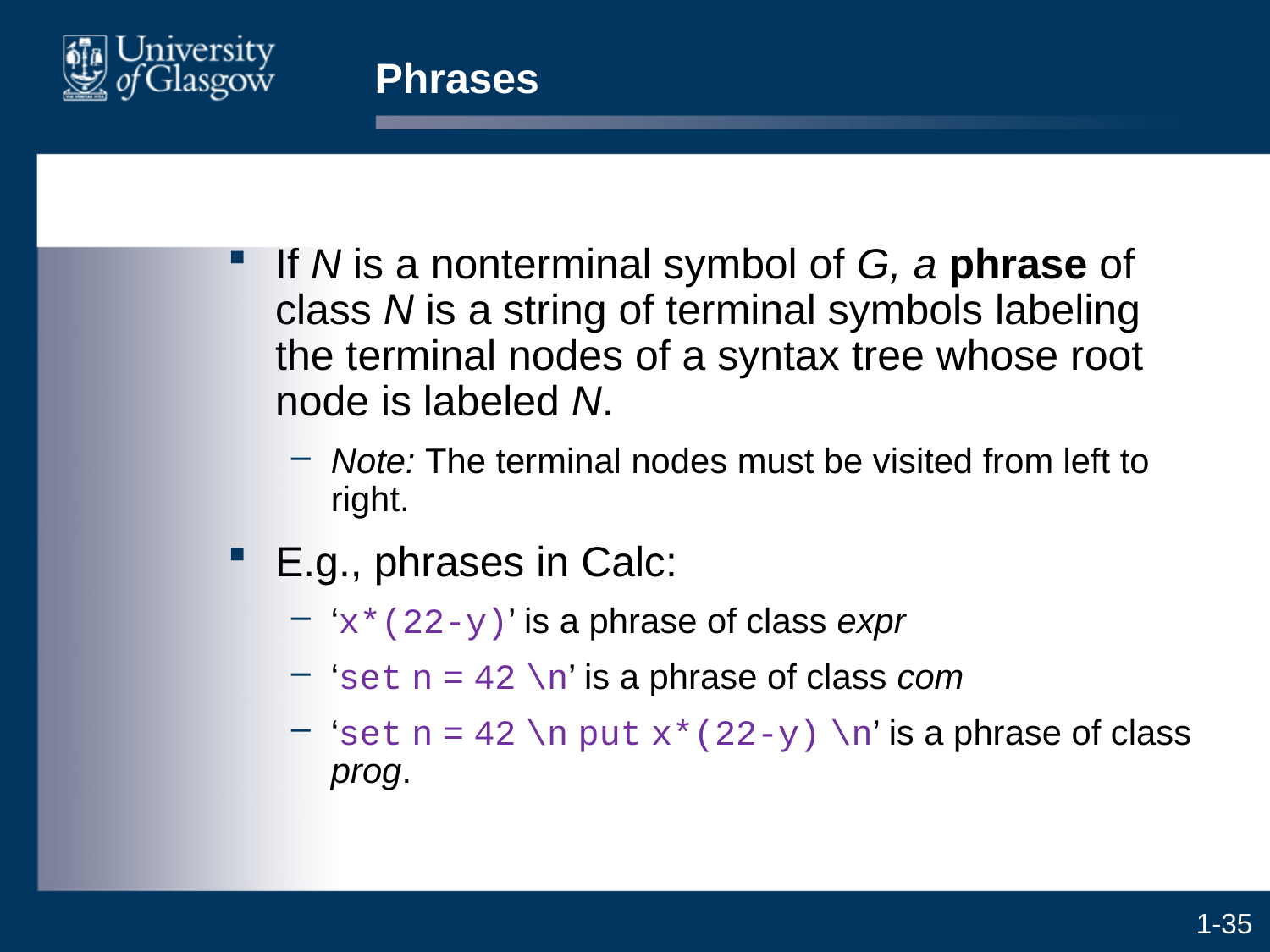

# Phrases
If N is a nonterminal symbol of G, a phrase of class N is a string of terminal symbols labeling the terminal nodes of a syntax tree whose root node is labeled N.
Note: The terminal nodes must be visited from left to right.
E.g., phrases in Calc:
‘x*(22-y)’ is a phrase of class expr
‘set n = 42 \n’ is a phrase of class com
‘set n = 42 \n put x*(22-y) \n’ is a phrase of class prog.